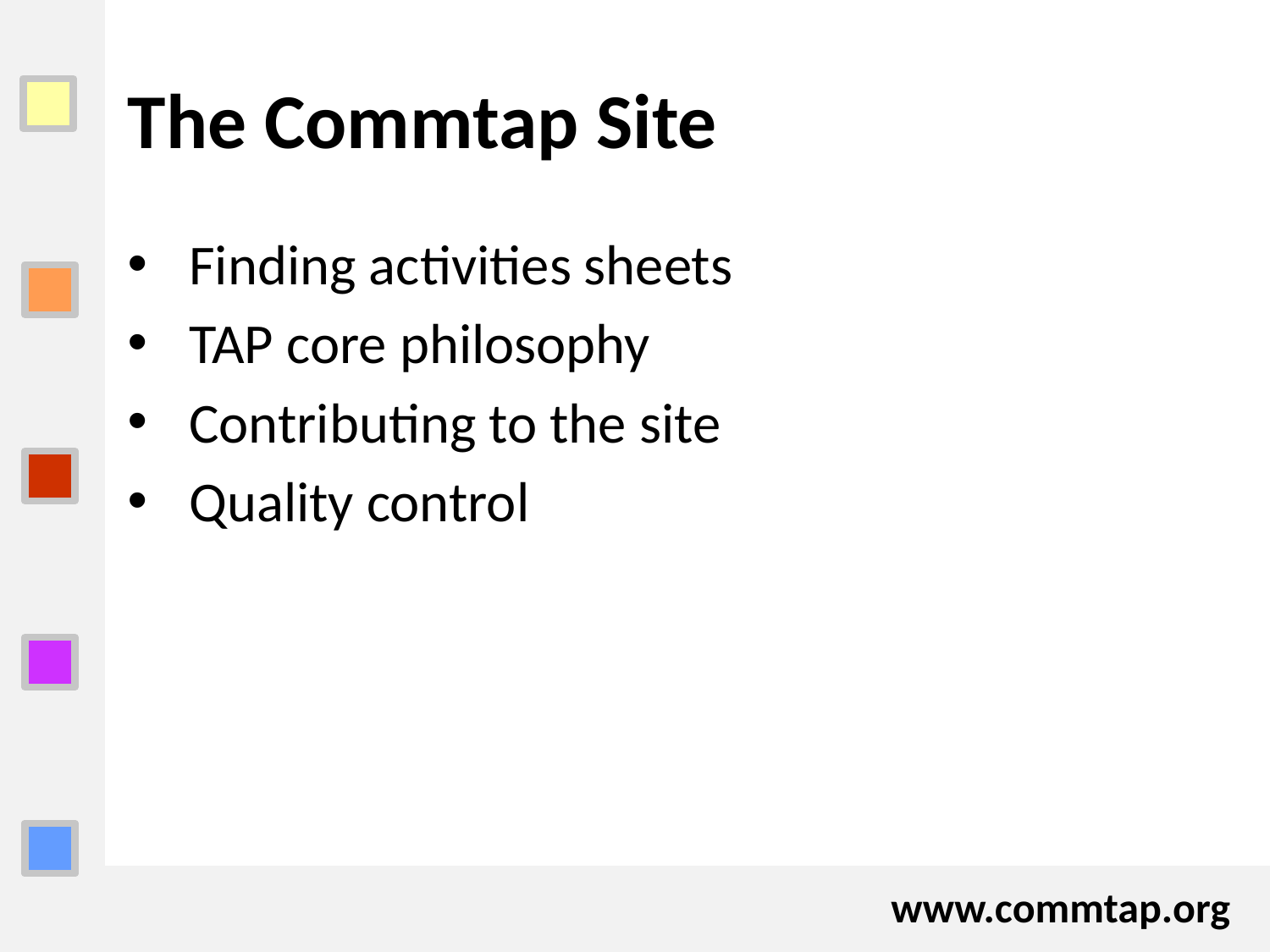

# The Commtap Site
Finding activities sheets
TAP core philosophy
Contributing to the site
Quality control